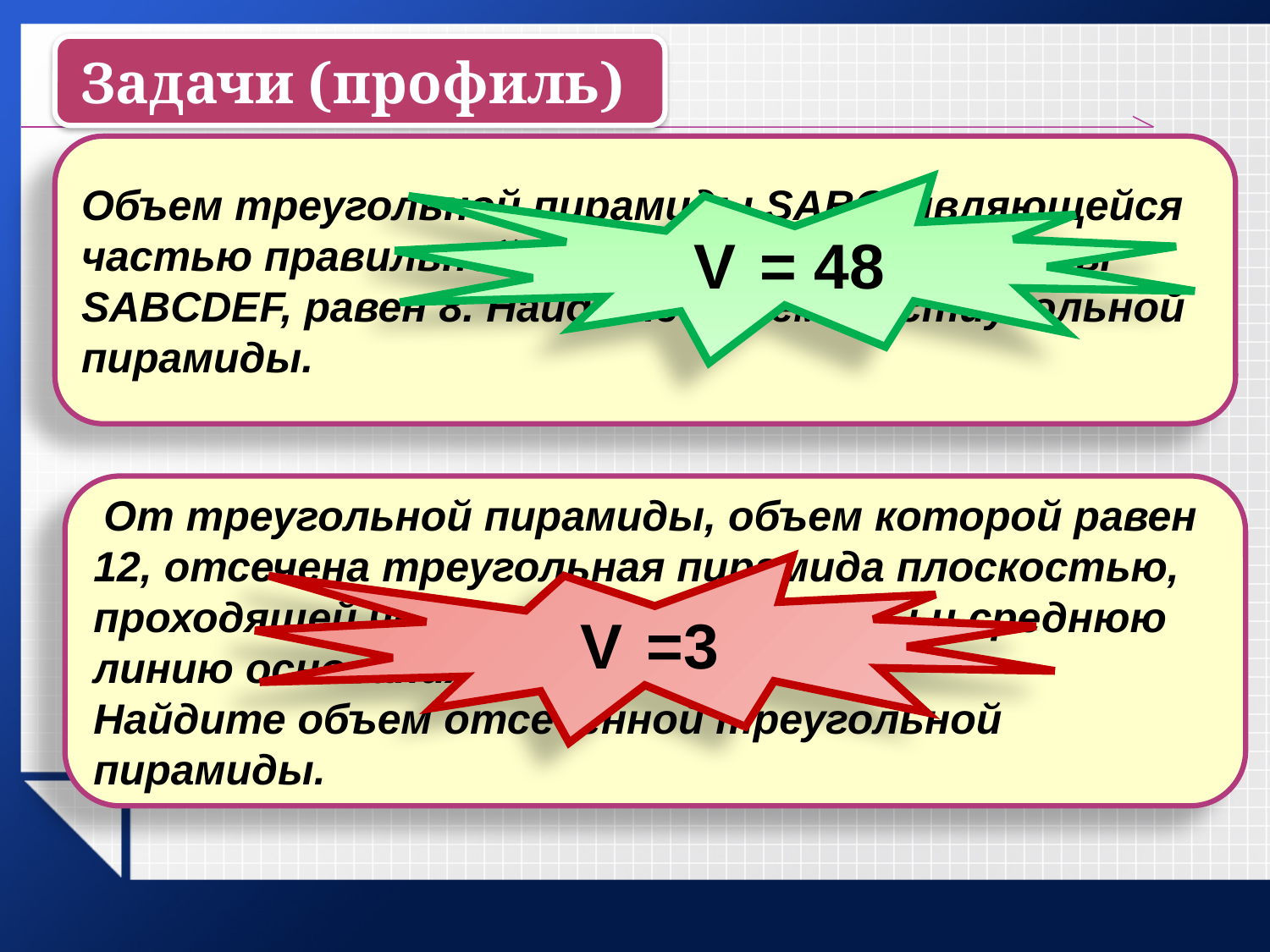

Задачи (профиль)
Объем треугольной пирамиды SABC, являющейся частью правильной шестиугольной пирамиды SABCDEF, равен 8. Найдите объем шестиугольной пирамиды.
V = 48
 От треугольной пирамиды, объем которой равен 12, отсечена треугольная пирамида плоскостью, проходящей через вершину пирамиды и среднюю линию основания.
Найдите объем отсеченной треугольной пирамиды.
V =3